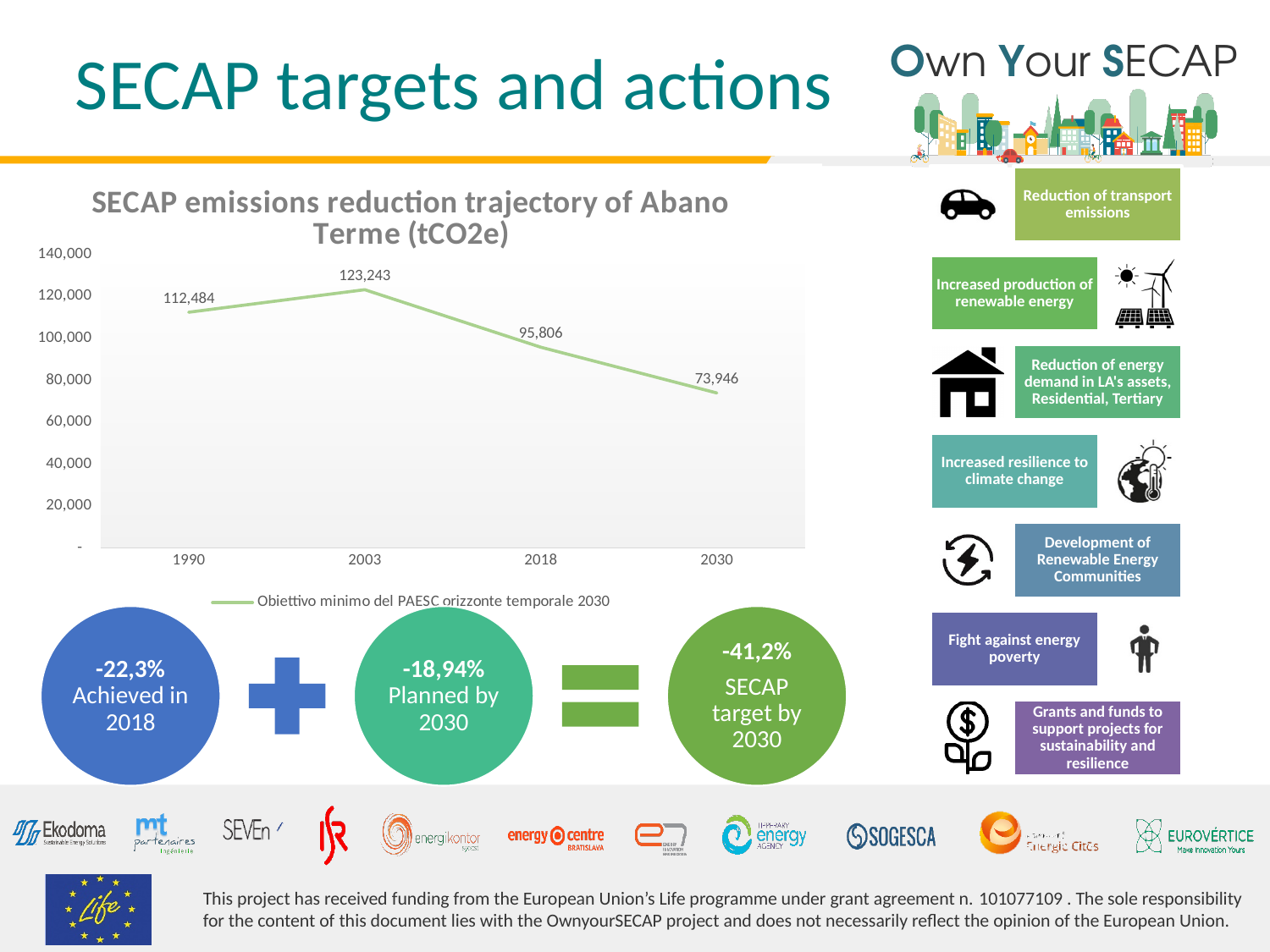

# SECAP targets and actions

### Chart: SECAP emissions reduction trajectory of Abano Terme (tCO2e)

| Category | Obiettivo minimo del PAESC orizzonte temporale 2030 |
|---|---|
| 1990 | 112483.96842151815 |
| 2003 | 123243.3045314025 |
| 2018 | 95806.22235053073 |
| 2030 | 73945.9827188415 |
Reduction of transport emissions
Increased production of renewable energy
Reduction of energy demand in LA's assets, Residential, Tertiary
Increased resilience to climate change
Development of Renewable Energy Communities
Fight against energy poverty
Grants and funds to support projects for sustainability and resilience

-22,3% Achieved in 2018

-18,94% Planned by 2030

-41,2%
SECAP target by 2030